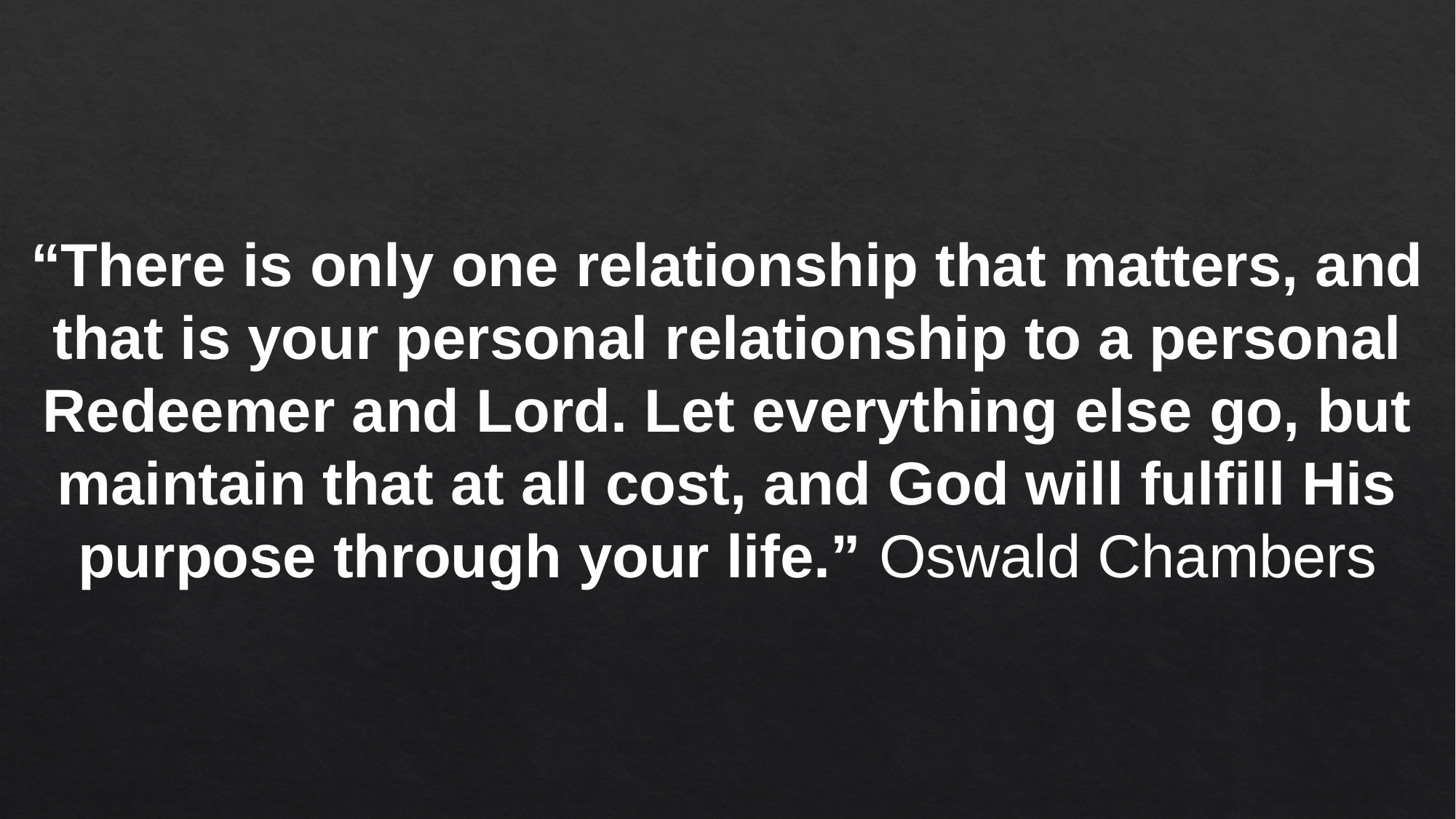

“There is only one relationship that matters, and that is your personal relationship to a personal Redeemer and Lord. Let everything else go, but maintain that at all cost, and God will fulfill His purpose through your life.” Oswald Chambers